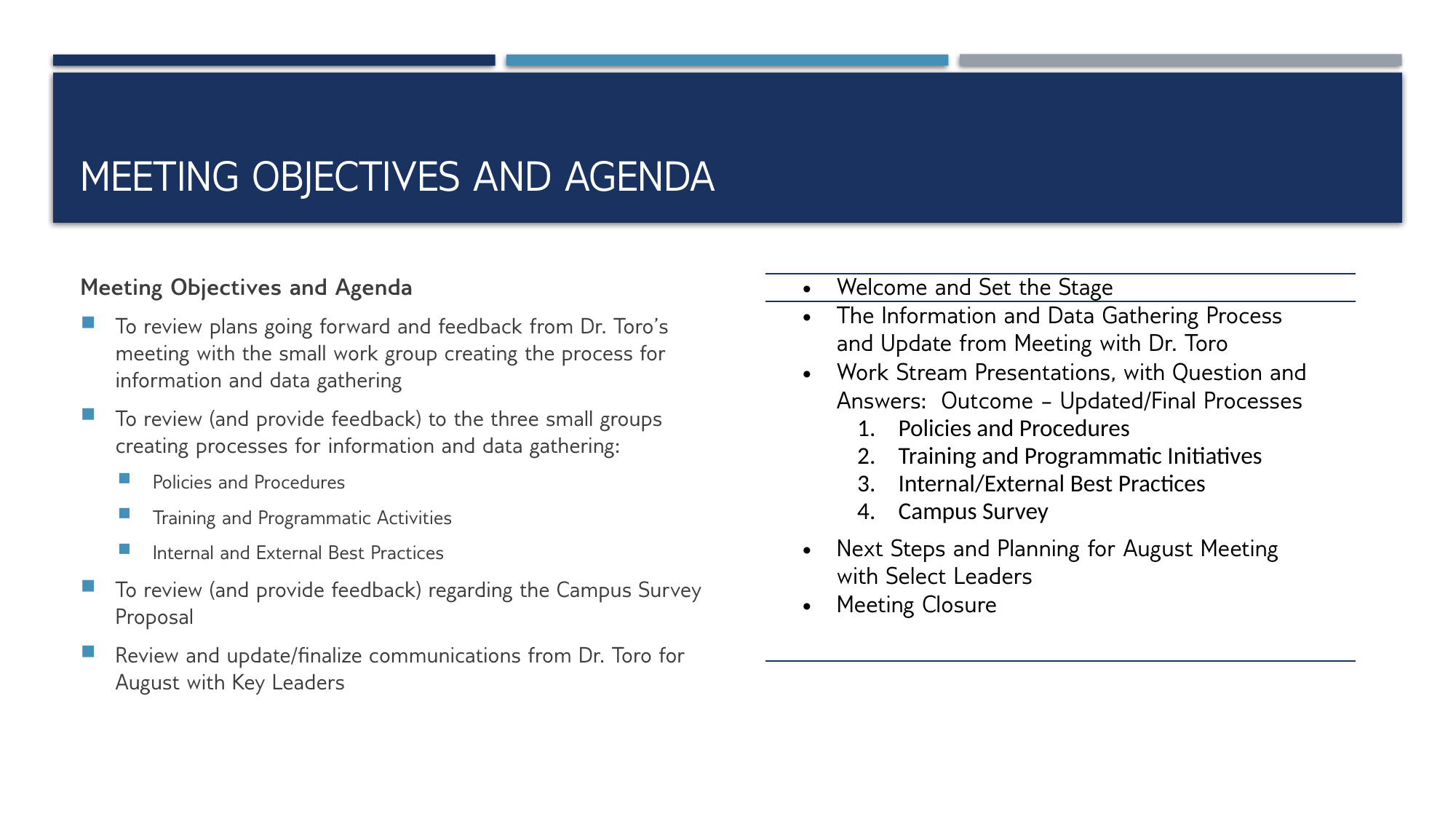

# Meeting objectives and Agenda
Meeting Objectives and Agenda
To review plans going forward and feedback from Dr. Toro’s meeting with the small work group creating the process for information and data gathering
To review (and provide feedback) to the three small groups creating processes for information and data gathering:
Policies and Procedures
Training and Programmatic Activities
Internal and External Best Practices
To review (and provide feedback) regarding the Campus Survey Proposal
Review and update/finalize communications from Dr. Toro for August with Key Leaders

| Welcome and Set the Stage |
| --- |
| The Information and Data Gathering Process and Update from Meeting with Dr. Toro |
| Work Stream Presentations, with Question and Answers:  Outcome – Updated/Final Processes Policies and Procedures Training and Programmatic Initiatives Internal/External Best Practices Campus Survey |
| Next Steps and Planning for August Meeting with Select Leaders |
| Meeting Closure |